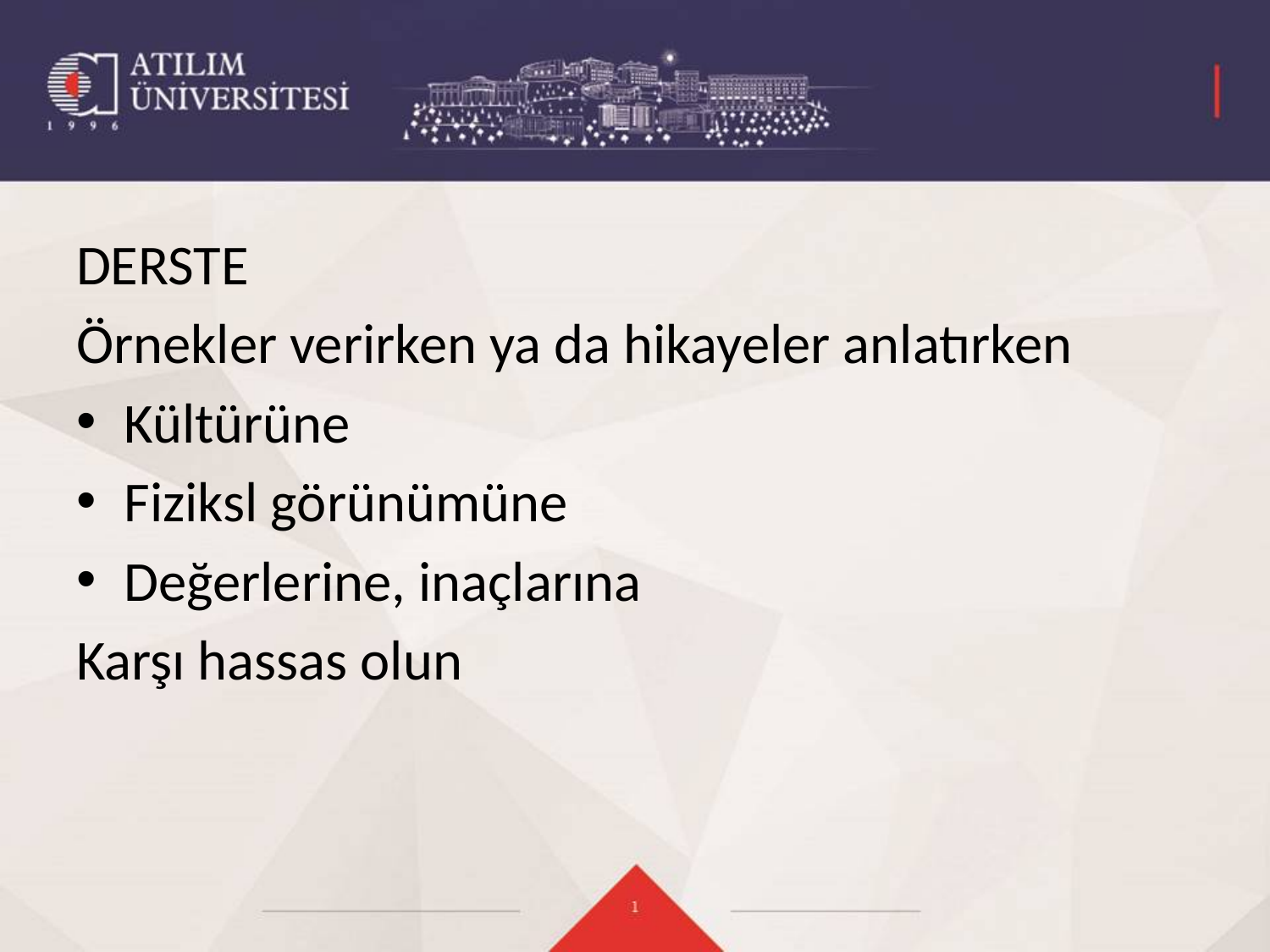

#
DERSTE
Örnekler verirken ya da hikayeler anlatırken
Kültürüne
Fiziksl görünümüne
Değerlerine, inaçlarına
Karşı hassas olun